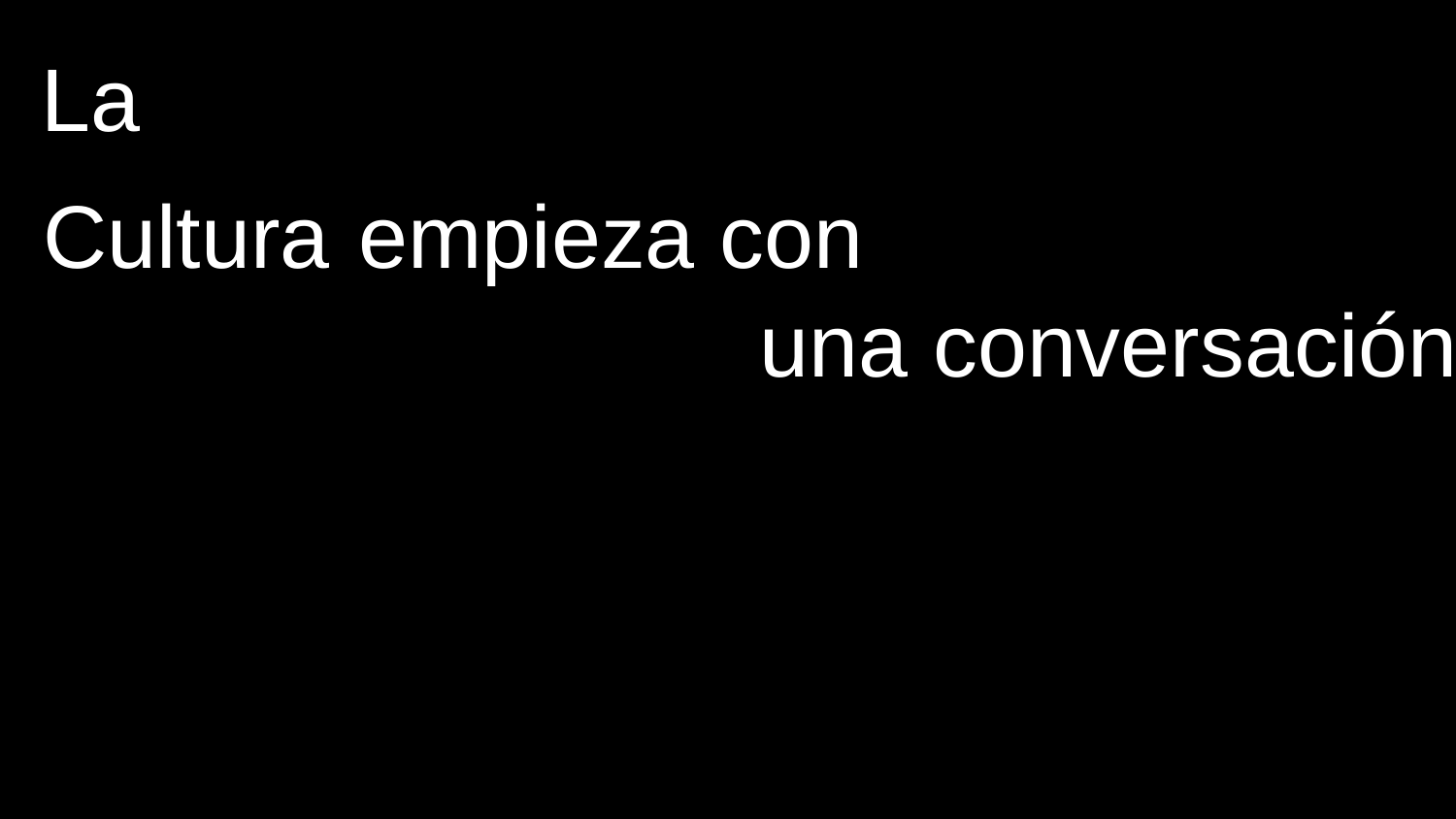

La
Threat Landscape
Advanced Malware
empieza con
Cultura
Cyber Kill Chain
 una conversación
Zero Day Vulnerability
User Behavior Analytics
Fales Positives
Indicators of Compromise
Zero Trust Model
Vulnerability Assessment
#seguridadCultura
Cloud Infrastructure
DevOps